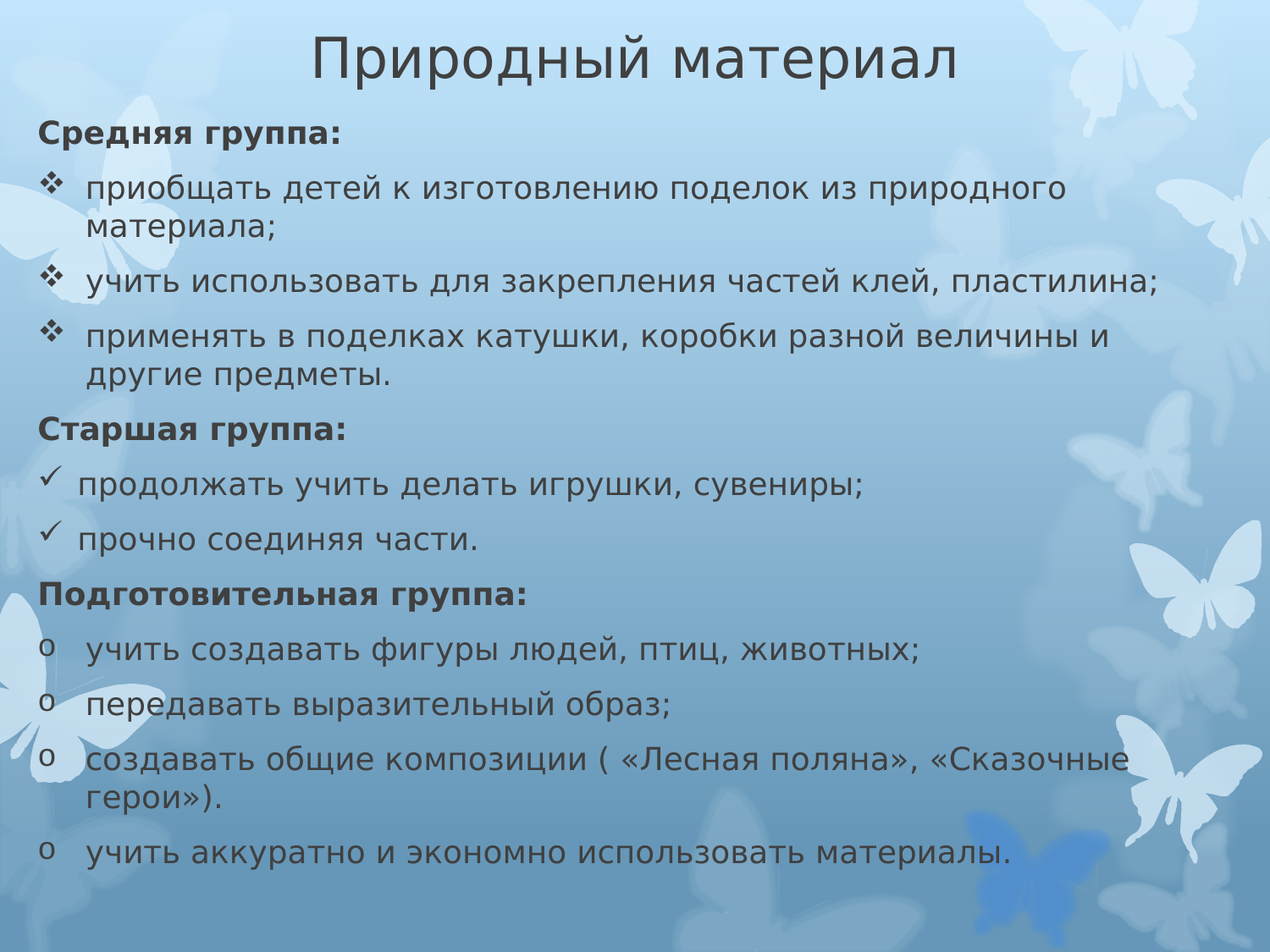

# Природный материал
Средняя группа:
приобщать детей к изготовлению поделок из природного материала;
учить использовать для закрепления частей клей, пластилина;
применять в поделках катушки, коробки разной величины и другие предметы.
Старшая группа:
продолжать учить делать игрушки, сувениры;
прочно соединяя части.
Подготовительная группа:
учить создавать фигуры людей, птиц, животных;
передавать выразительный образ;
создавать общие композиции ( «Лесная поляна», «Сказочные герои»).
учить аккуратно и экономно использовать материалы.